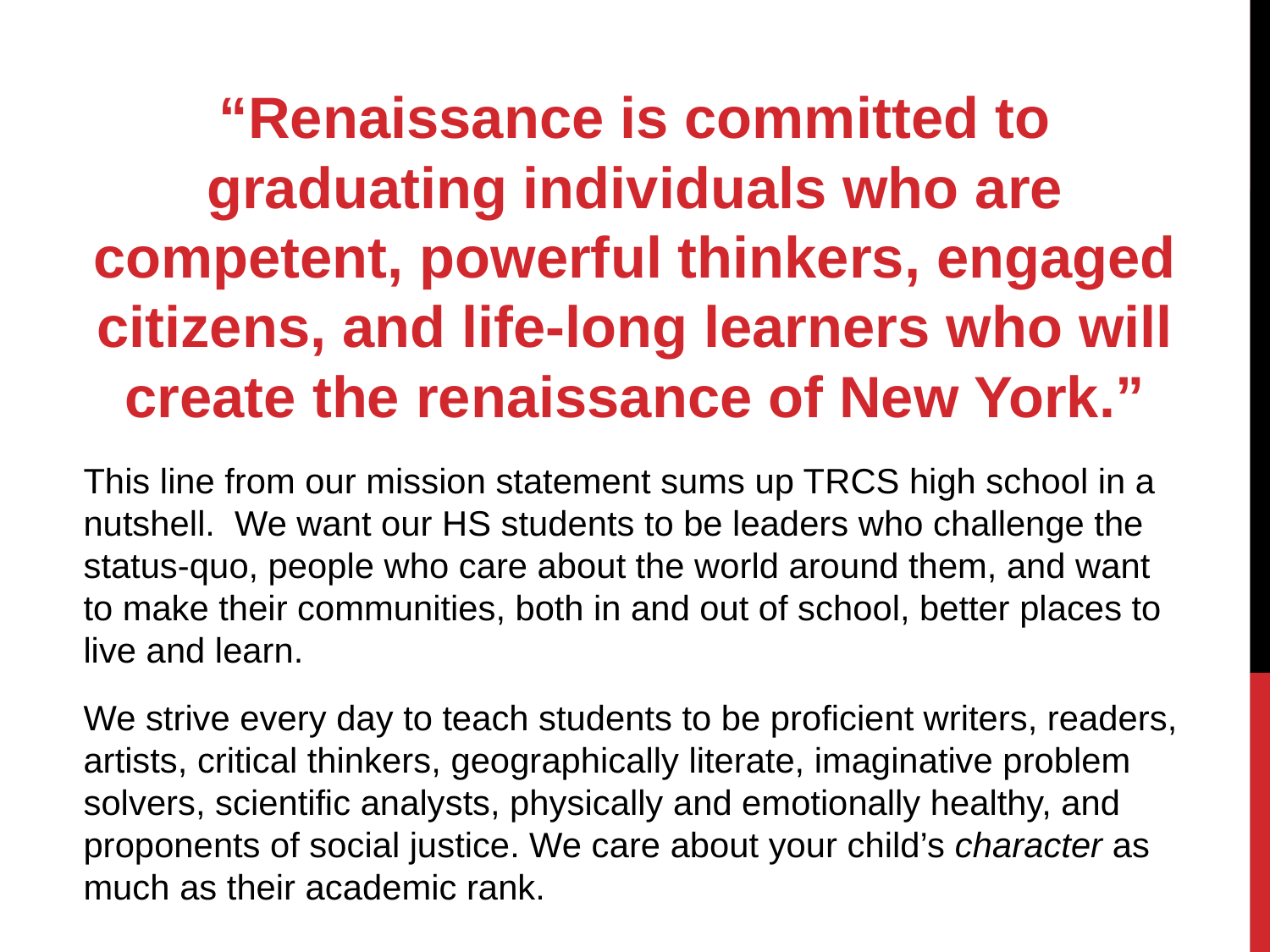

“Renaissance is committed to graduating individuals who are competent, powerful thinkers, engaged citizens, and life-long learners who will create the renaissance of New York.”

This line from our mission statement sums up TRCS high school in a nutshell.  We want our HS students to be leaders who challenge the status-quo, people who care about the world around them, and want to make their communities, both in and out of school, better places to live and learn.

We strive every day to teach students to be proficient writers, readers, artists, critical thinkers, geographically literate, imaginative problem solvers, scientific analysts, physically and emotionally healthy, and proponents of social justice. We care about your child’s character as much as their academic rank.